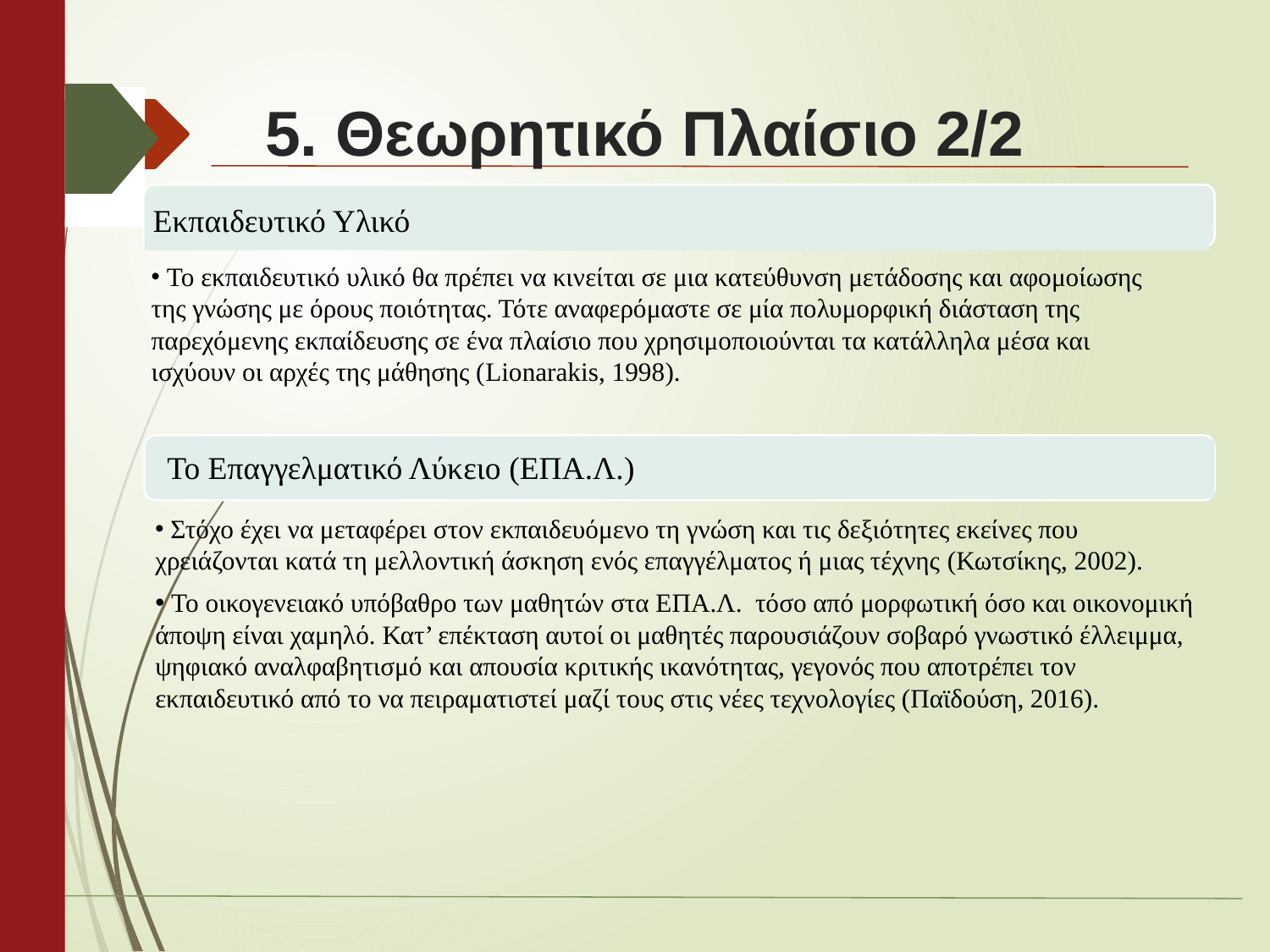

# 5. Θεωρητικό Πλαίσιο 2/2

Εκπαιδευτικό Υλικό
 Το εκπαιδευτικό υλικό θα πρέπει να κινείται σε μια κατεύθυνση μετάδοσης και αφομοίωσης της γνώσης με όρους ποιότητας. Τότε αναφερόμαστε σε μία πολυμορφική διάσταση της παρεχόμενης εκπαίδευσης σε ένα πλαίσιο που χρησιμοποιούνται τα κατάλληλα μέσα και ισχύουν οι αρχές της μάθησης (Lionarakis, 1998).

Το Επαγγελματικό Λύκειο (ΕΠΑ.Λ.)
 Στόχο έχει να μεταφέρει στον εκπαιδευόμενο τη γνώση και τις δεξιότητες εκείνες που χρειάζονται κατά τη μελλοντική άσκηση ενός επαγγέλματος ή μιας τέχνης (Κωτσίκης, 2002).
 Το οικογενειακό υπόβαθρο των μαθητών στα ΕΠΑ.Λ.  τόσο από μορφωτική όσο και οικονομική άποψη είναι χαμηλό. Κατ’ επέκταση αυτοί οι μαθητές παρουσιάζουν σοβαρό γνωστικό έλλειμμα, ψηφιακό αναλφαβητισμό και απουσία κριτικής ικανότητας, γεγονός που αποτρέπει τον εκπαιδευτικό από το να πειραματιστεί μαζί τους στις νέες τεχνολογίες (Παϊδούση, 2016).